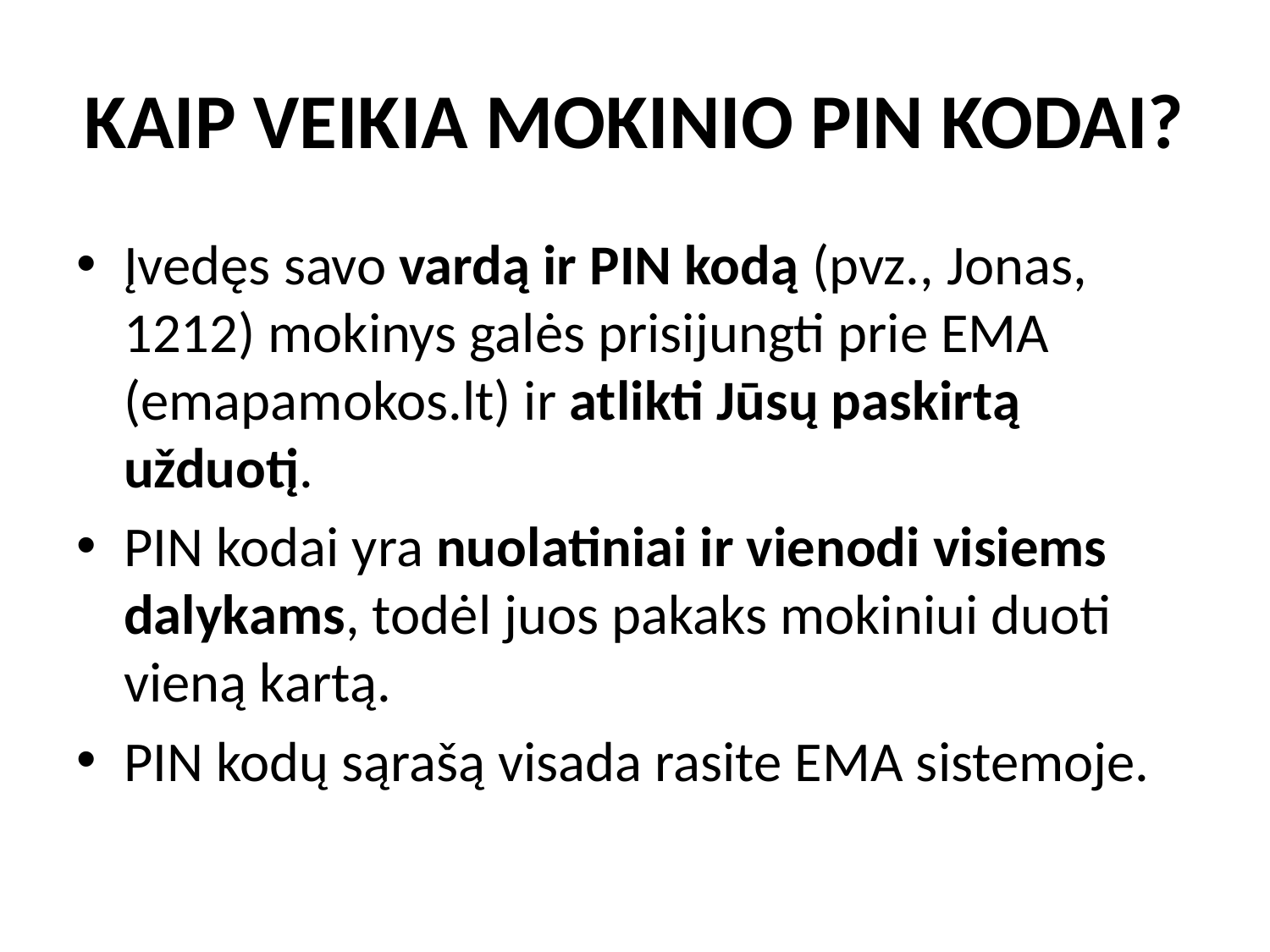

# KAIP VEIKIA MOKINIO PIN KODAI?
Įvedęs savo vardą ir PIN kodą (pvz., Jonas, 1212) mokinys galės prisijungti prie EMA (emapamokos.lt) ir atlikti Jūsų paskirtą užduotį.
PIN kodai yra nuolatiniai ir vienodi visiems dalykams, todėl juos pakaks mokiniui duoti vieną kartą.
PIN kodų sąrašą visada rasite EMA sistemoje.